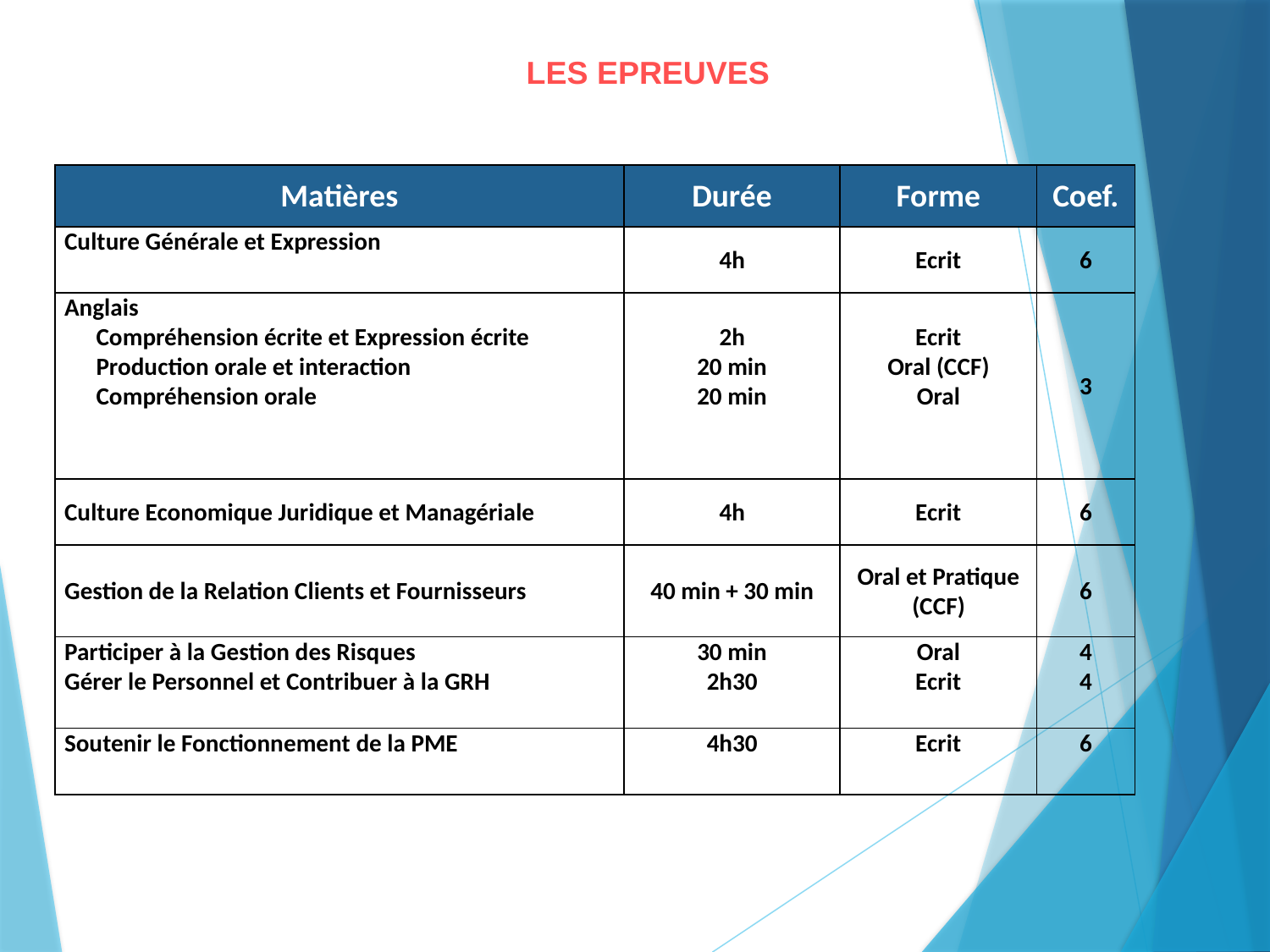

LES EPREUVES
| Matières | Durée | Forme | Coef. |
| --- | --- | --- | --- |
| Culture Générale et Expression | 4h | Ecrit | 6 |
| Anglais Compréhension écrite et Expression écrite Production orale et interaction Compréhension orale | 2h 20 min 20 min | Ecrit Oral (CCF) Oral | 3 |
| Culture Economique Juridique et Managériale | 4h | Ecrit | 6 |
| Gestion de la Relation Clients et Fournisseurs | 40 min + 30 min | Oral et Pratique (CCF) | 6 |
| Participer à la Gestion des Risques Gérer le Personnel et Contribuer à la GRH | 30 min 2h30 | Oral Ecrit | 4 4 |
| Soutenir le Fonctionnement de la PME | 4h30 | Ecrit | 6 |